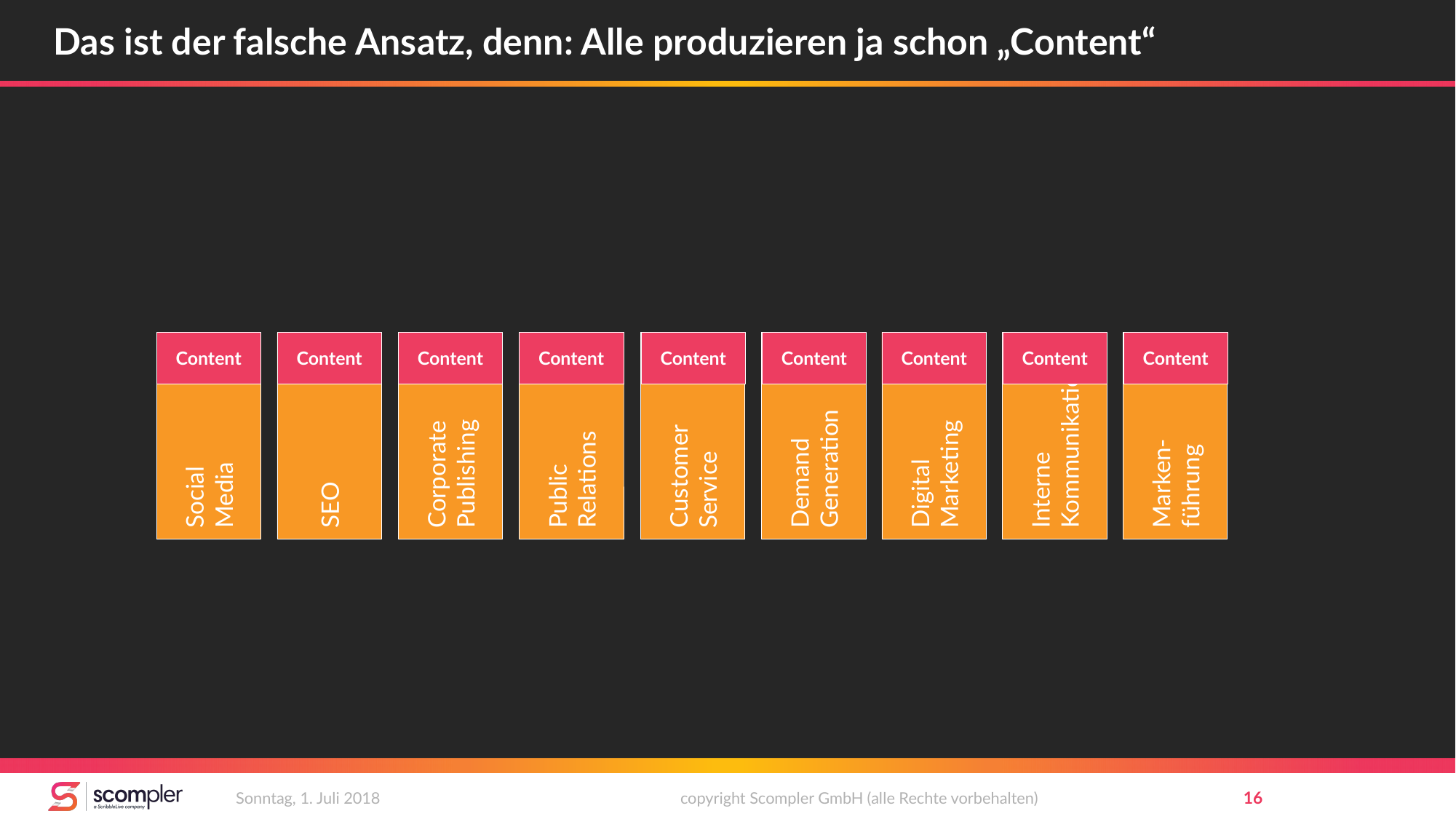

# Das ist der falsche Ansatz, denn: Alle produzieren ja schon „Content“
Content
Content
Content
Content
Content
Content
Content
Content
Content
Social
Media
SEO
Public
Relations
Customer
Service
Demand
Generation
Digital
Marketing
Interne
Kommunikation
Marken-
führung
Corporate
Publishing
Sonntag, 1. Juli 2018
copyright Scompler GmbH (alle Rechte vorbehalten)
16